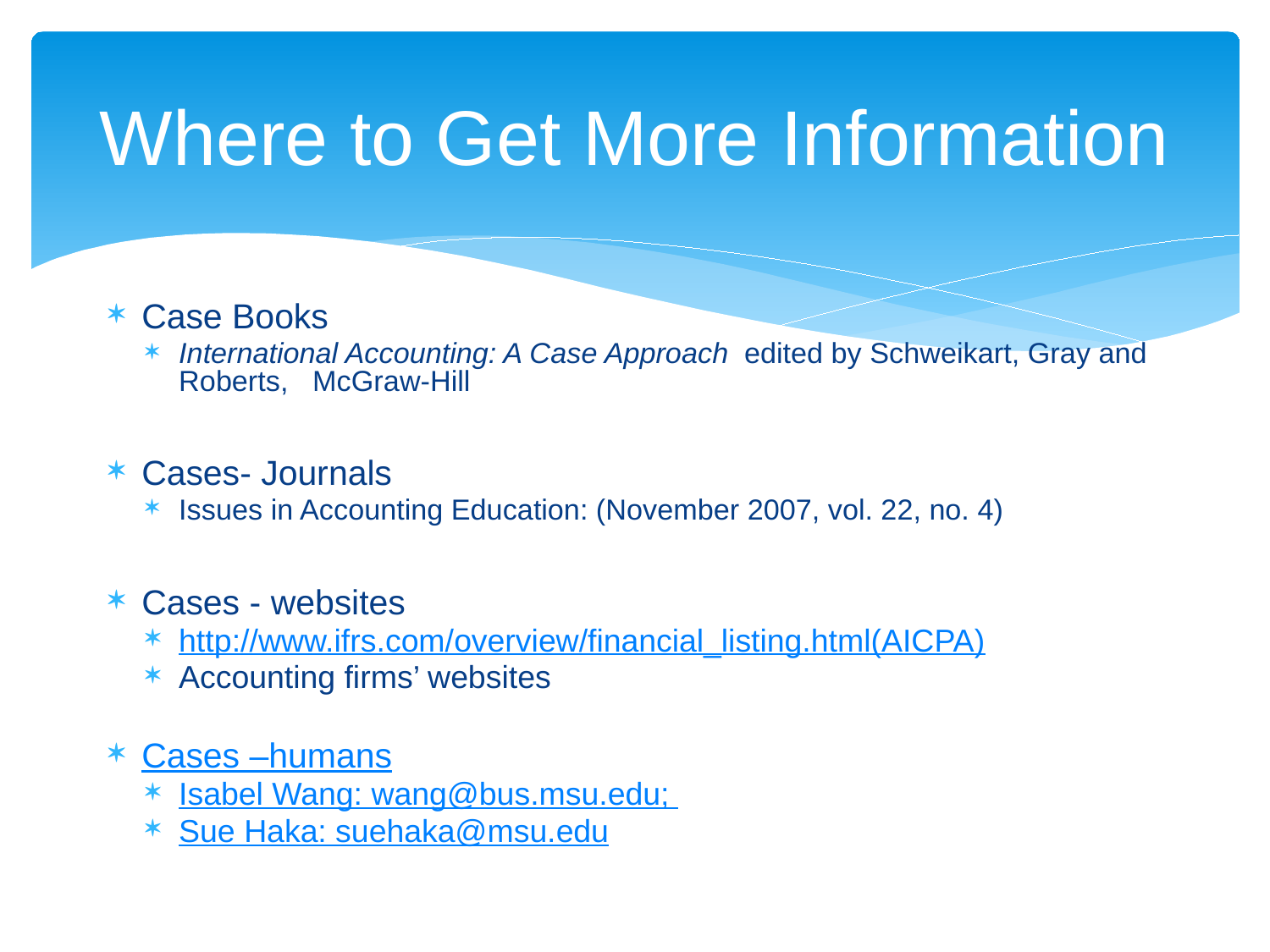

# Where to Get More Information
Case Books
International Accounting: A Case Approach  edited by Schweikart, Gray and Roberts,   McGraw-Hill

Cases- Journals
Issues in Accounting Education: (November 2007, vol. 22, no. 4)

Cases - websites
http://www.ifrs.com/overview/financial_listing.html(AICPA)
Accounting firms’ websites

Cases –humans
Isabel Wang: wang@bus.msu.edu;
Sue Haka: suehaka@msu.edu